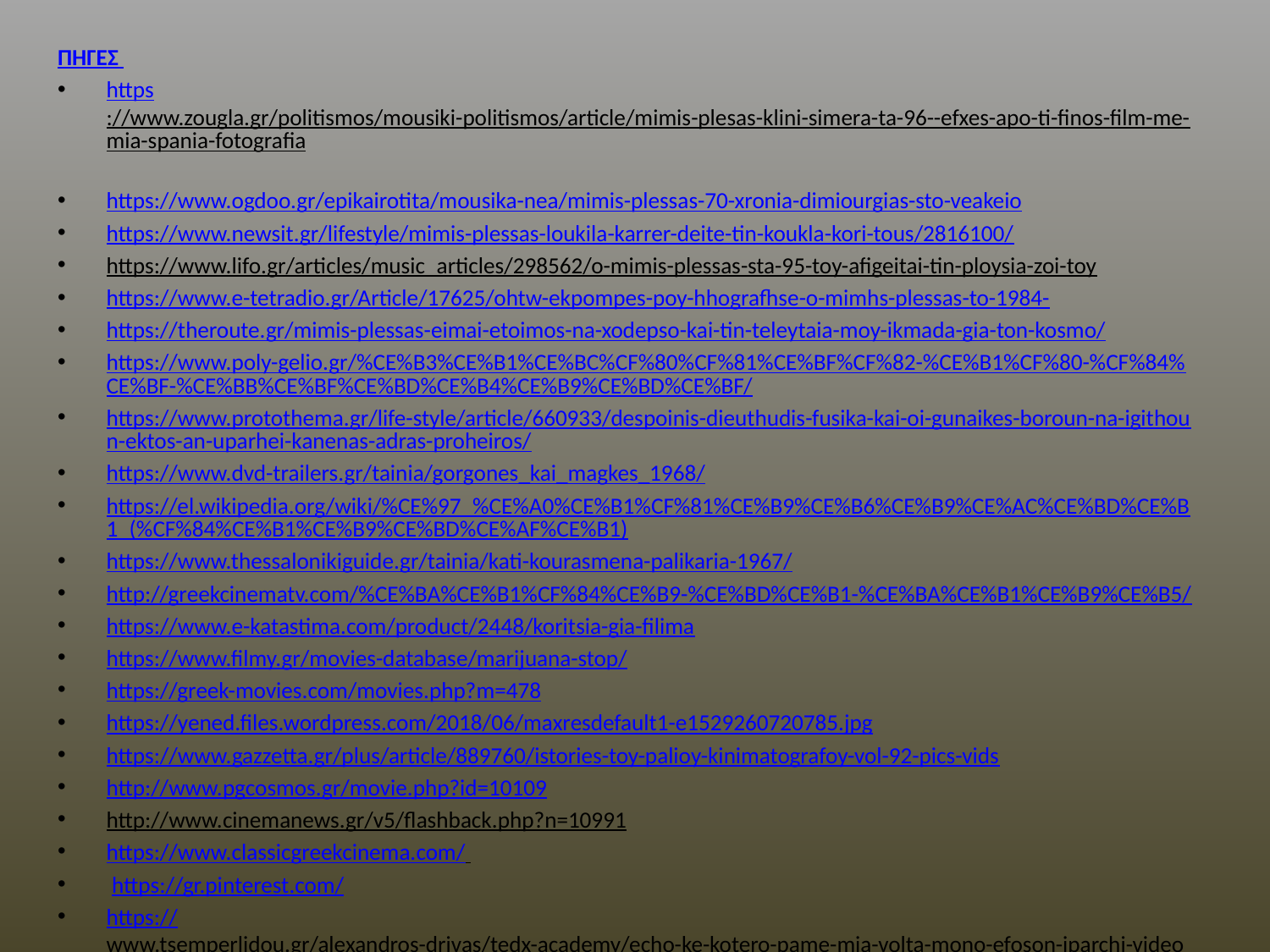

ΠΗΓΕΣ
https://www.zougla.gr/politismos/mousiki-politismos/article/mimis-plesas-klini-simera-ta-96--efxes-apo-ti-finos-film-me-mia-spania-fotografia
https://www.ogdoo.gr/epikairotita/mousika-nea/mimis-plessas-70-xronia-dimiourgias-sto-veakeio
https://www.newsit.gr/lifestyle/mimis-plessas-loukila-karrer-deite-tin-koukla-kori-tous/2816100/
https://www.lifo.gr/articles/music_articles/298562/o-mimis-plessas-sta-95-toy-afigeitai-tin-ploysia-zoi-toy
https://www.e-tetradio.gr/Article/17625/ohtw-ekpompes-poy-hhografhse-o-mimhs-plessas-to-1984-
https://theroute.gr/mimis-plessas-eimai-etoimos-na-xodepso-kai-tin-teleytaia-moy-ikmada-gia-ton-kosmo/
https://www.poly-gelio.gr/%CE%B3%CE%B1%CE%BC%CF%80%CF%81%CE%BF%CF%82-%CE%B1%CF%80-%CF%84%CE%BF-%CE%BB%CE%BF%CE%BD%CE%B4%CE%B9%CE%BD%CE%BF/
https://www.protothema.gr/life-style/article/660933/despoinis-dieuthudis-fusika-kai-oi-gunaikes-boroun-na-igithoun-ektos-an-uparhei-kanenas-adras-proheiros/
https://www.dvd-trailers.gr/tainia/gorgones_kai_magkes_1968/
https://el.wikipedia.org/wiki/%CE%97_%CE%A0%CE%B1%CF%81%CE%B9%CE%B6%CE%B9%CE%AC%CE%BD%CE%B1_(%CF%84%CE%B1%CE%B9%CE%BD%CE%AF%CE%B1)
https://www.thessalonikiguide.gr/tainia/kati-kourasmena-palikaria-1967/
http://greekcinematv.com/%CE%BA%CE%B1%CF%84%CE%B9-%CE%BD%CE%B1-%CE%BA%CE%B1%CE%B9%CE%B5/
https://www.e-katastima.com/product/2448/koritsia-gia-filima
https://www.filmy.gr/movies-database/marijuana-stop/
https://greek-movies.com/movies.php?m=478
https://yened.files.wordpress.com/2018/06/maxresdefault1-e1529260720785.jpg
https://www.gazzetta.gr/plus/article/889760/istories-toy-palioy-kinimatografoy-vol-92-pics-vids
http://www.pgcosmos.gr/movie.php?id=10109
http://www.cinemanews.gr/v5/flashback.php?n=10991
https://www.classicgreekcinema.com/
 https://gr.pinterest.com/
https://www.tsemperlidou.gr/alexandros-drivas/tedx-academy/echo-ke-kotero-pame-mia-volta-mono-efoson-iparchi-video
https://gr.pinterest.com/pin/440086194817143532/
https://gr.pinterest.com/pin/440086194817143523/